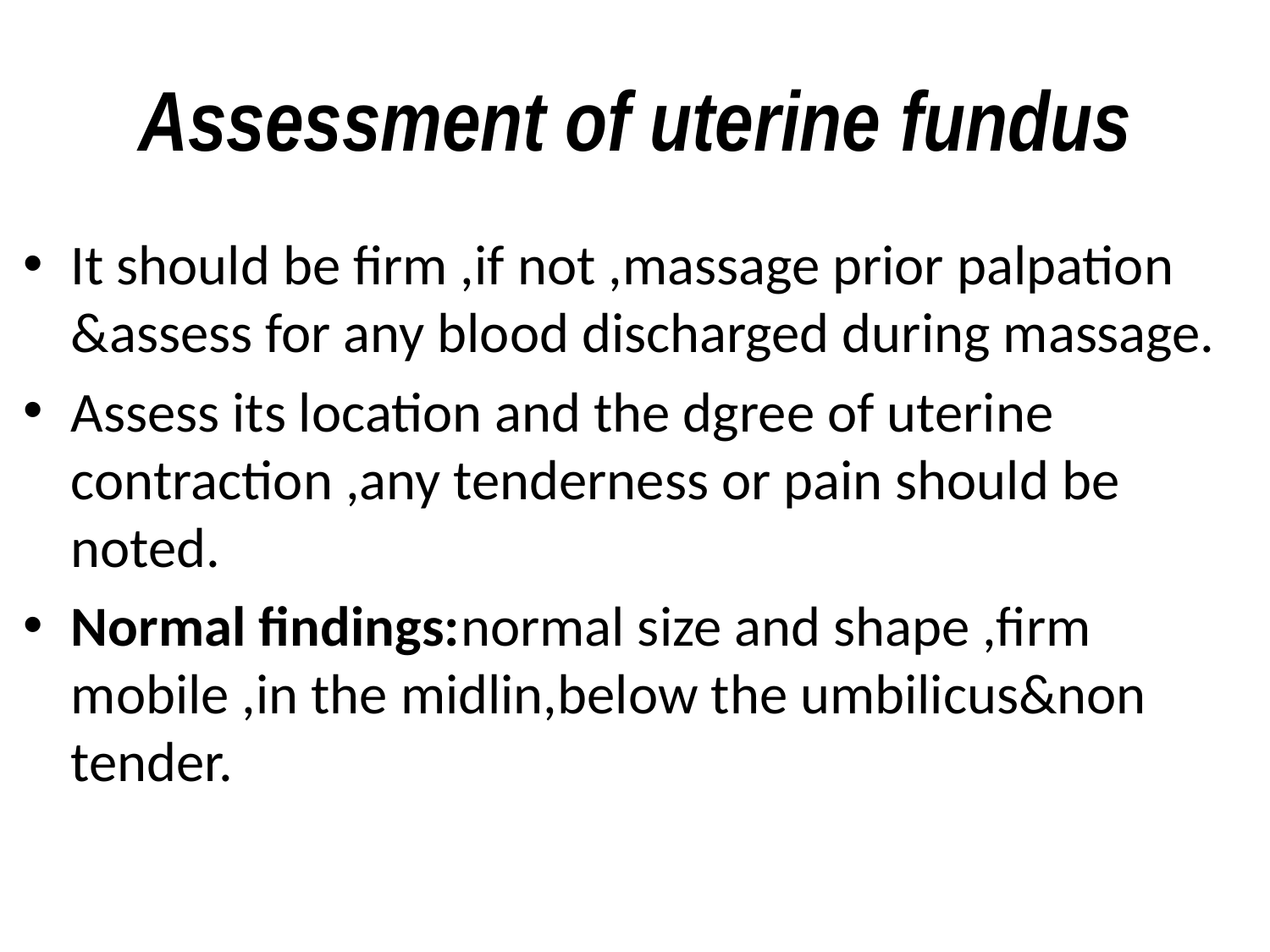

# Assessment of uterine fundus
It should be firm ,if not ,massage prior palpation &assess for any blood discharged during massage.
Assess its location and the dgree of uterine contraction ,any tenderness or pain should be noted.
Normal findings:normal size and shape ,firm mobile ,in the midlin,below the umbilicus&non tender.